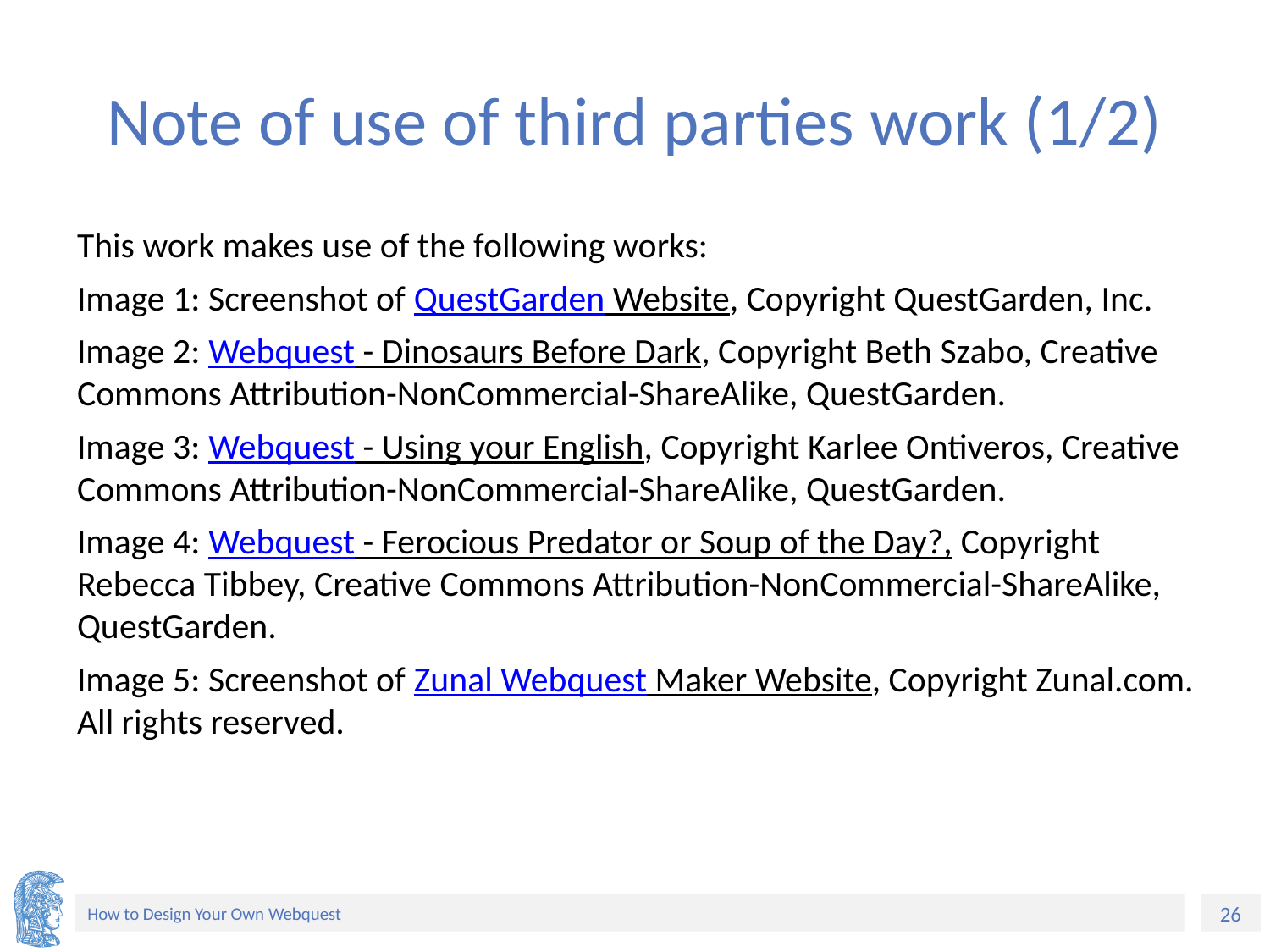

# Note of use of third parties work (1/2)
This work makes use of the following works:
Image 1: Screenshot of QuestGarden Website, Copyright QuestGarden, Inc.
Image 2: Webquest - Dinosaurs Before Dark, Copyright Beth Szabo, Creative Commons Attribution-NonCommercial-ShareAlike, QuestGarden.
Image 3: Webquest - Using your English, Copyright Karlee Ontiveros, Creative Commons Attribution-NonCommercial-ShareAlike, QuestGarden.
Image 4: Webquest - Ferocious Predator or Soup of the Day?, Copyright Rebecca Tibbey, Creative Commons Attribution-NonCommercial-ShareAlike, QuestGarden.
Image 5: Screenshot of Zunal Webquest Maker Website, Copyright Zunal.com. All rights reserved.